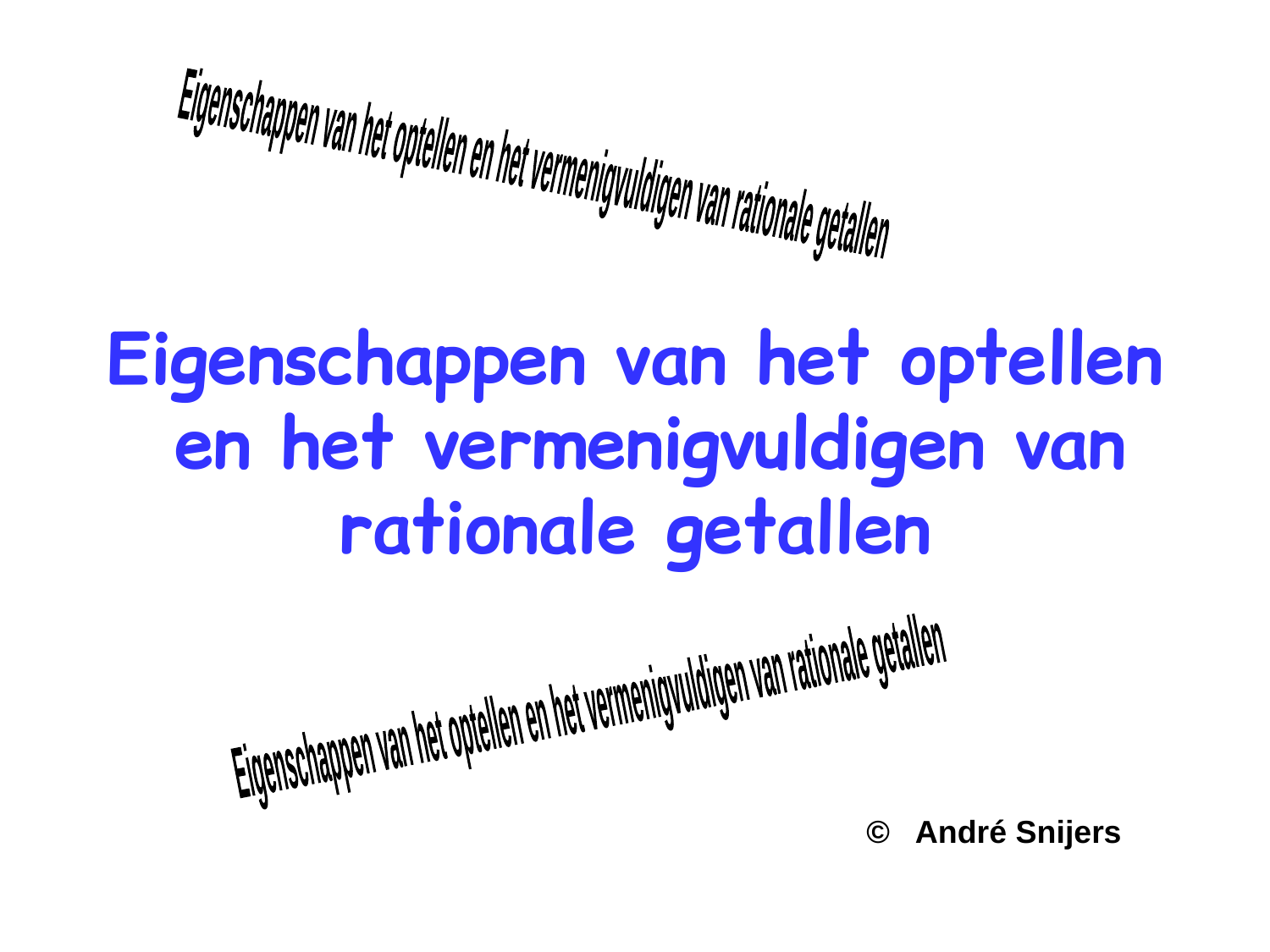

Eigenschappen van het optellen en het vermenigvuldigen van rationale getallen
# Eigenschappen van het optellen en het vermenigvuldigen van rationale getallen
Eigenschappen van het optellen en het vermenigvuldigen van rationale getallen
©   André Snijers